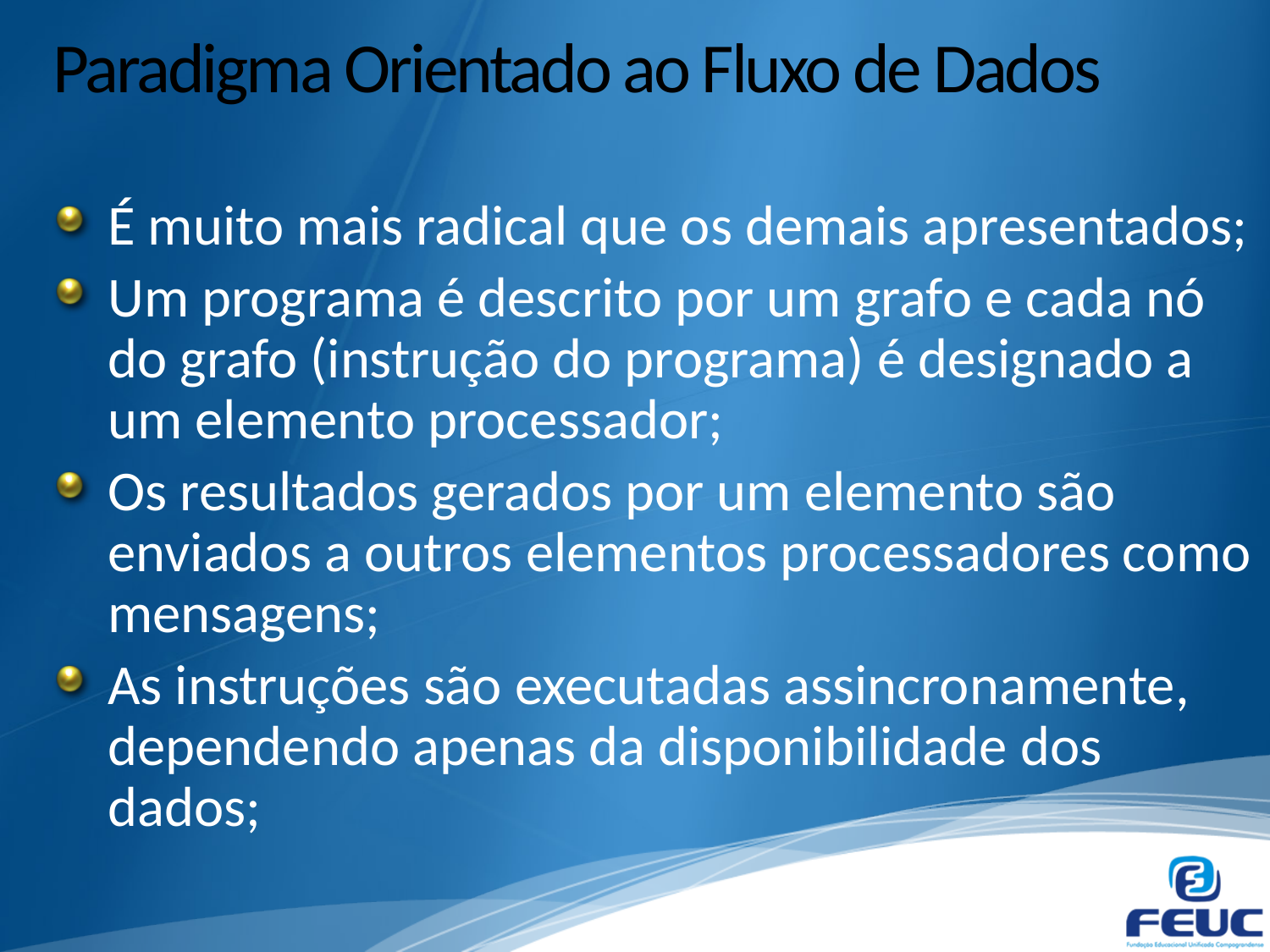

# Paradigma Orientado ao Fluxo de Dados
É muito mais radical que os demais apresentados;
Um programa é descrito por um grafo e cada nó do grafo (instrução do programa) é designado a um elemento processador;
Os resultados gerados por um elemento são enviados a outros elementos processadores como mensagens;
As instruções são executadas assincronamente, dependendo apenas da disponibilidade dos dados;